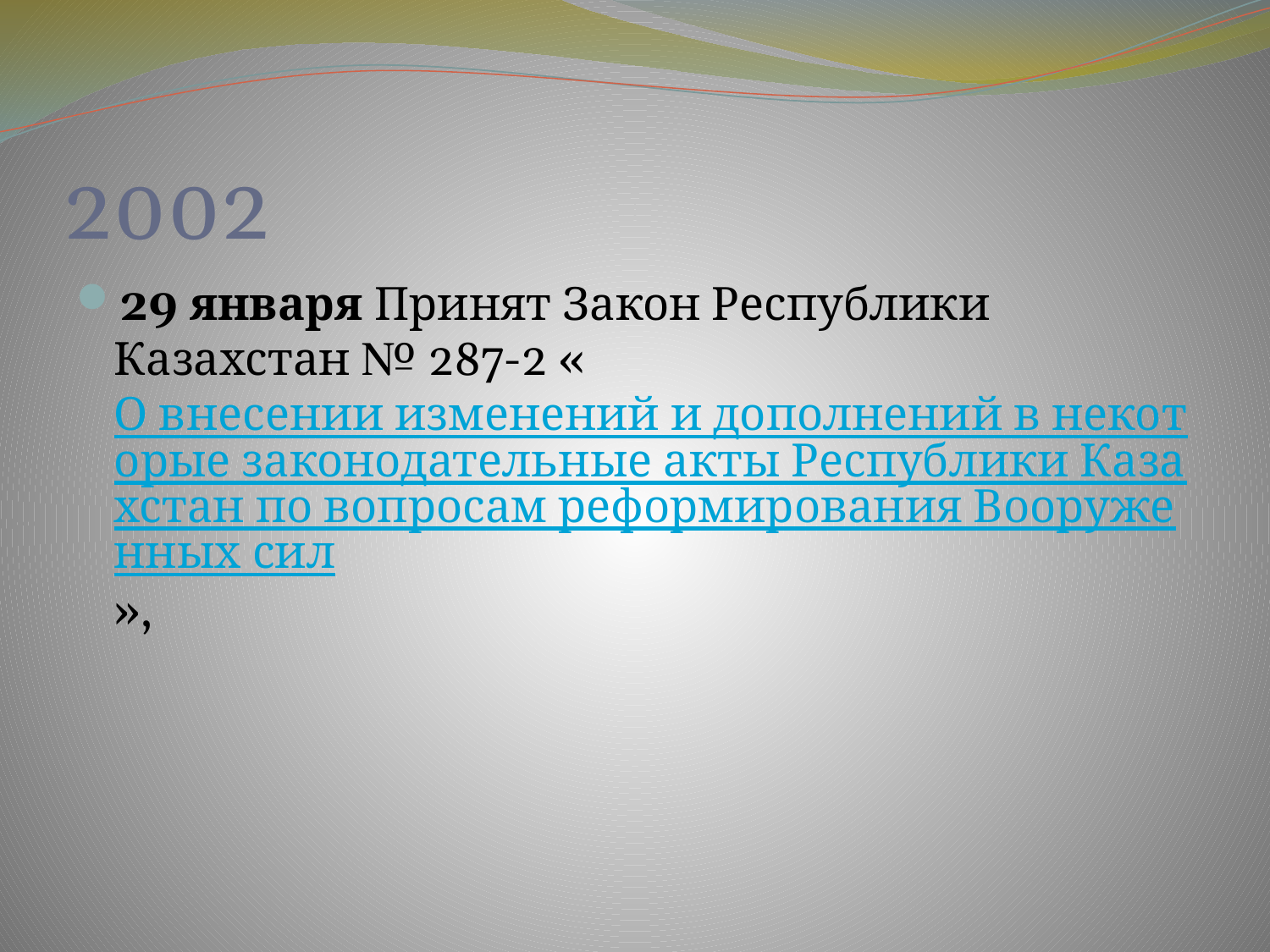

# 2002
29 января Принят Закон Республики Казахстан № 287-2 «О внесении изменений и дополнений в некоторые законодательные акты Республики Казахстан по вопросам реформирования Вооруженных сил»,